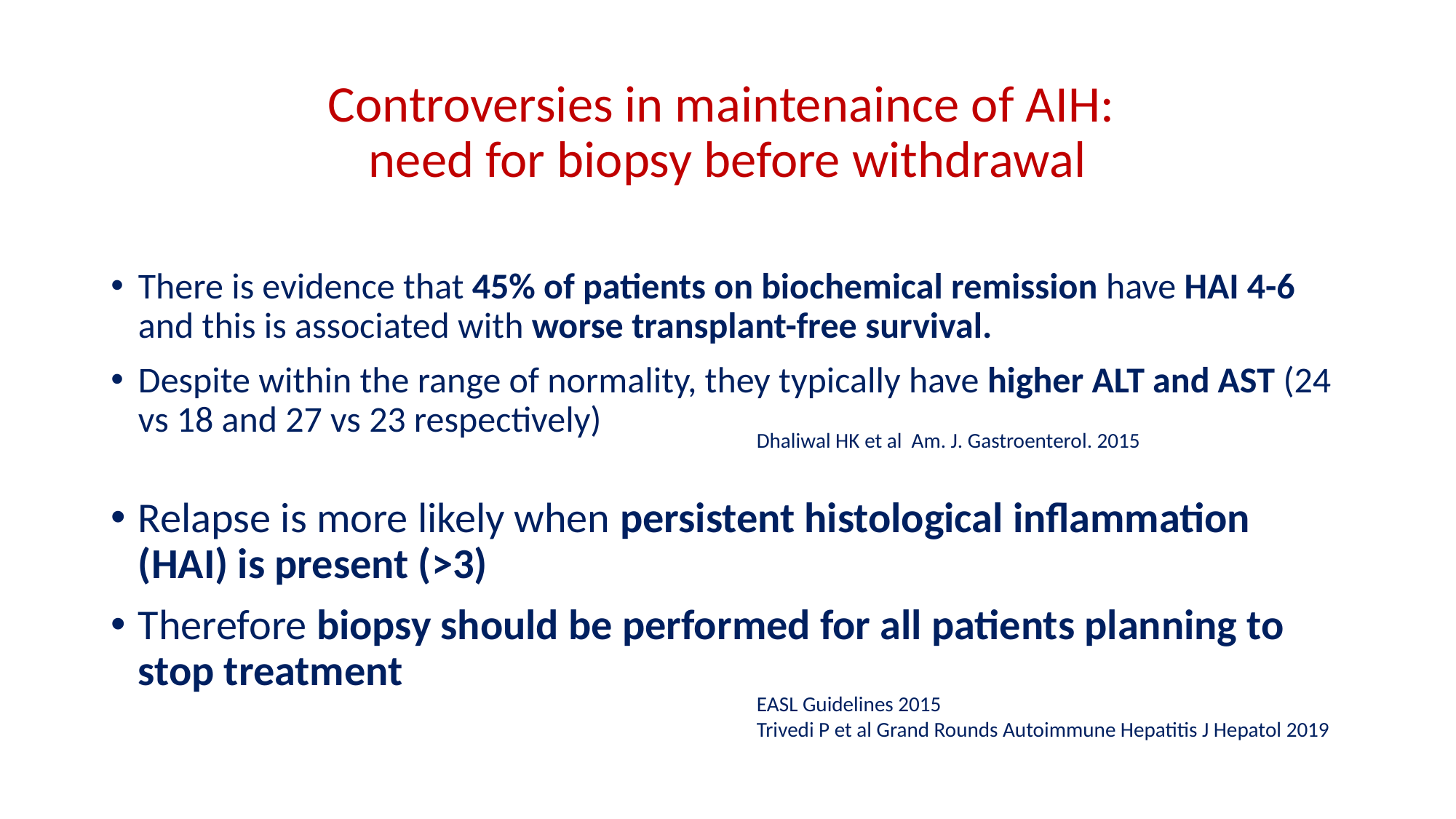

# Controversies in maintenaince of AIH: need for biopsy before withdrawal
There is evidence that 45% of patients on biochemical remission have HAI 4-6 and this is associated with worse transplant-free survival.
Despite within the range of normality, they typically have higher ALT and AST (24 vs 18 and 27 vs 23 respectively)
Dhaliwal HK et al  Am. J. Gastroenterol. 2015
Relapse is more likely when persistent histological inflammation (HAI) is present (>3)
Therefore biopsy should be performed for all patients planning to stop treatment

EASL Guidelines 2015
Trivedi P et al Grand Rounds Autoimmune Hepatitis J Hepatol 2019